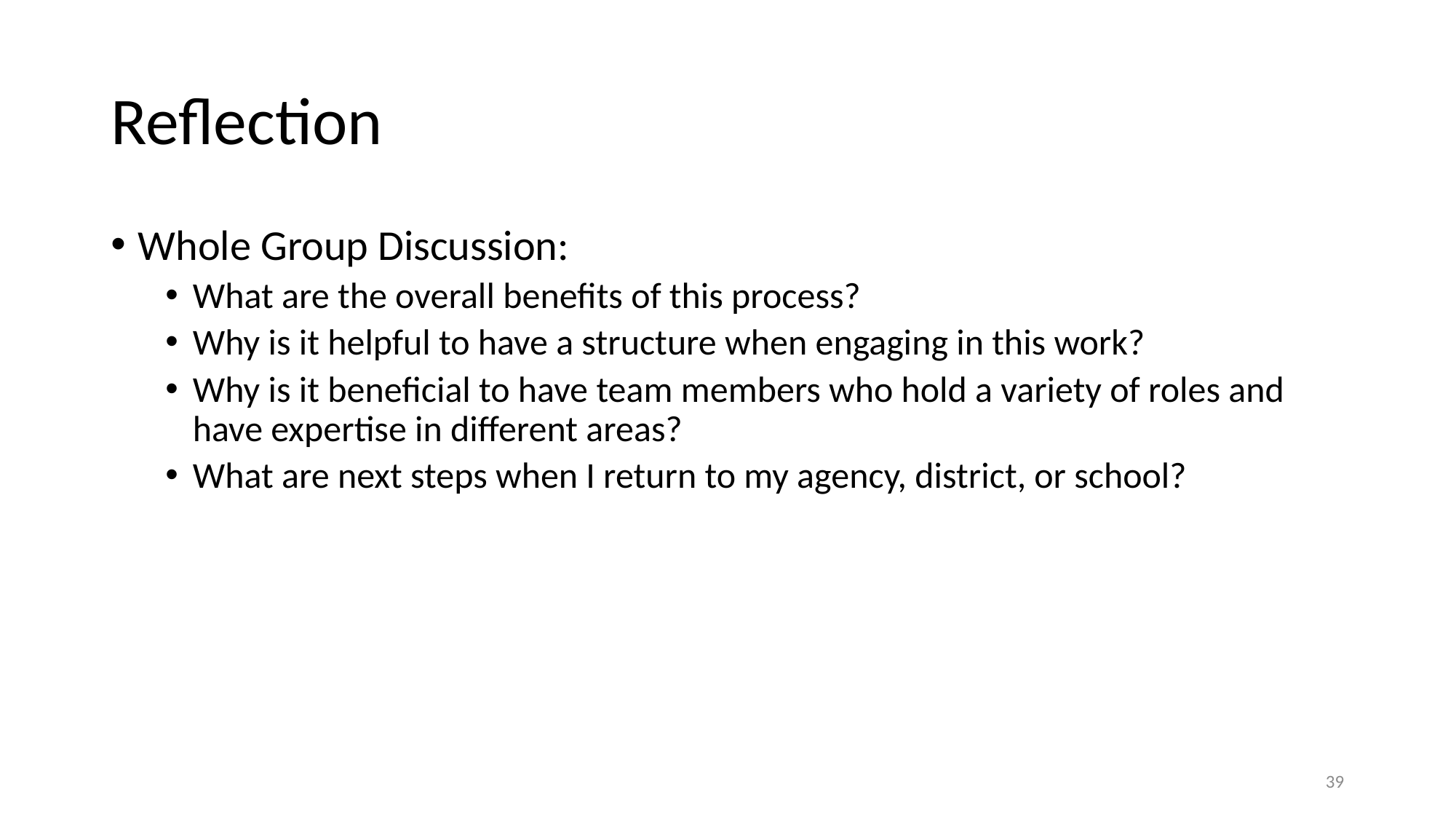

# Reflection
Whole Group Discussion:
What are the overall benefits of this process?
Why is it helpful to have a structure when engaging in this work?
Why is it beneficial to have team members who hold a variety of roles and have expertise in different areas?
What are next steps when I return to my agency, district, or school?

39